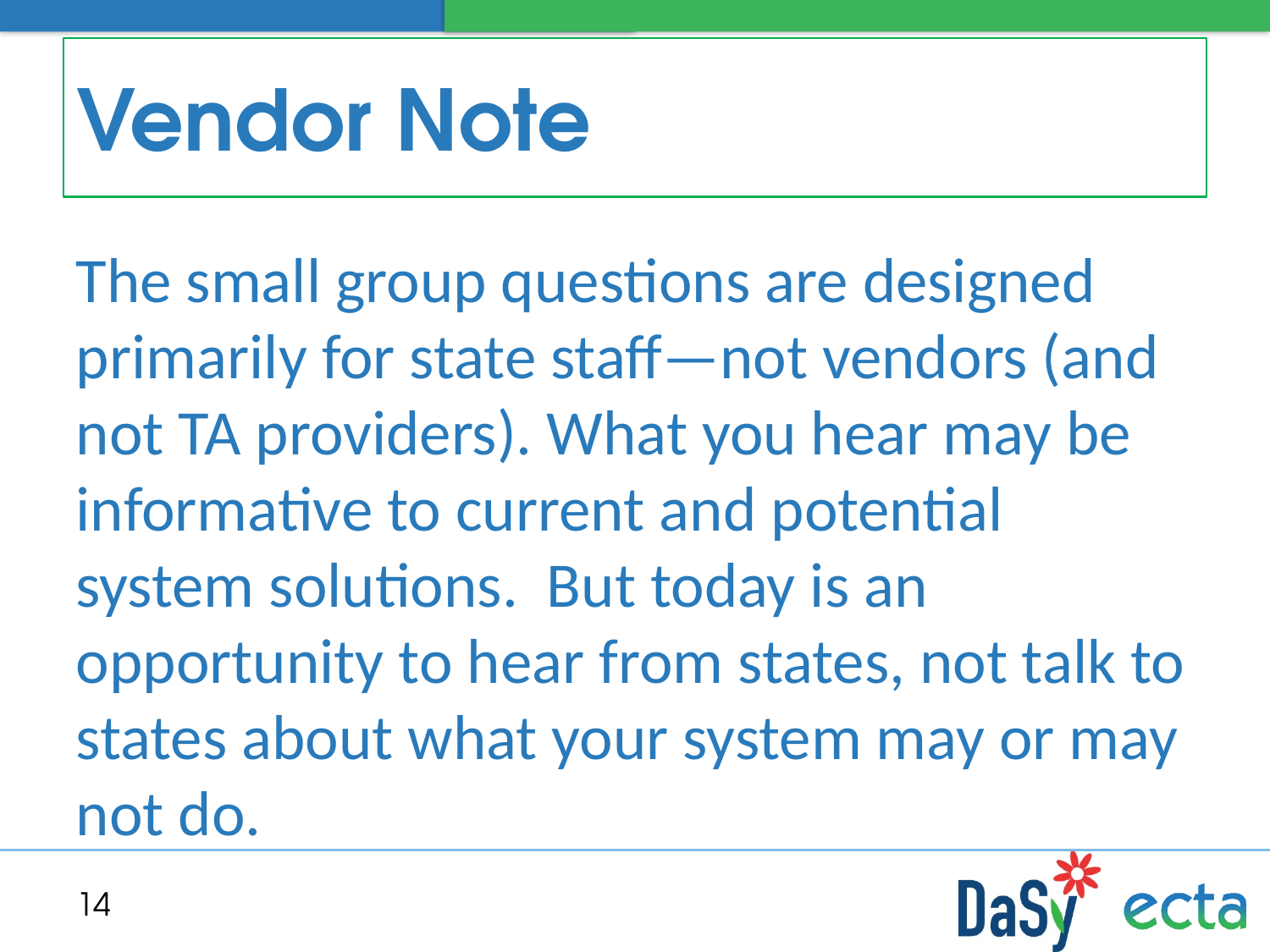

# Vendor Note
The small group questions are designed primarily for state staff—not vendors (and not TA providers). What you hear may be informative to current and potential system solutions.  But today is an opportunity to hear from states, not talk to states about what your system may or may not do.
14